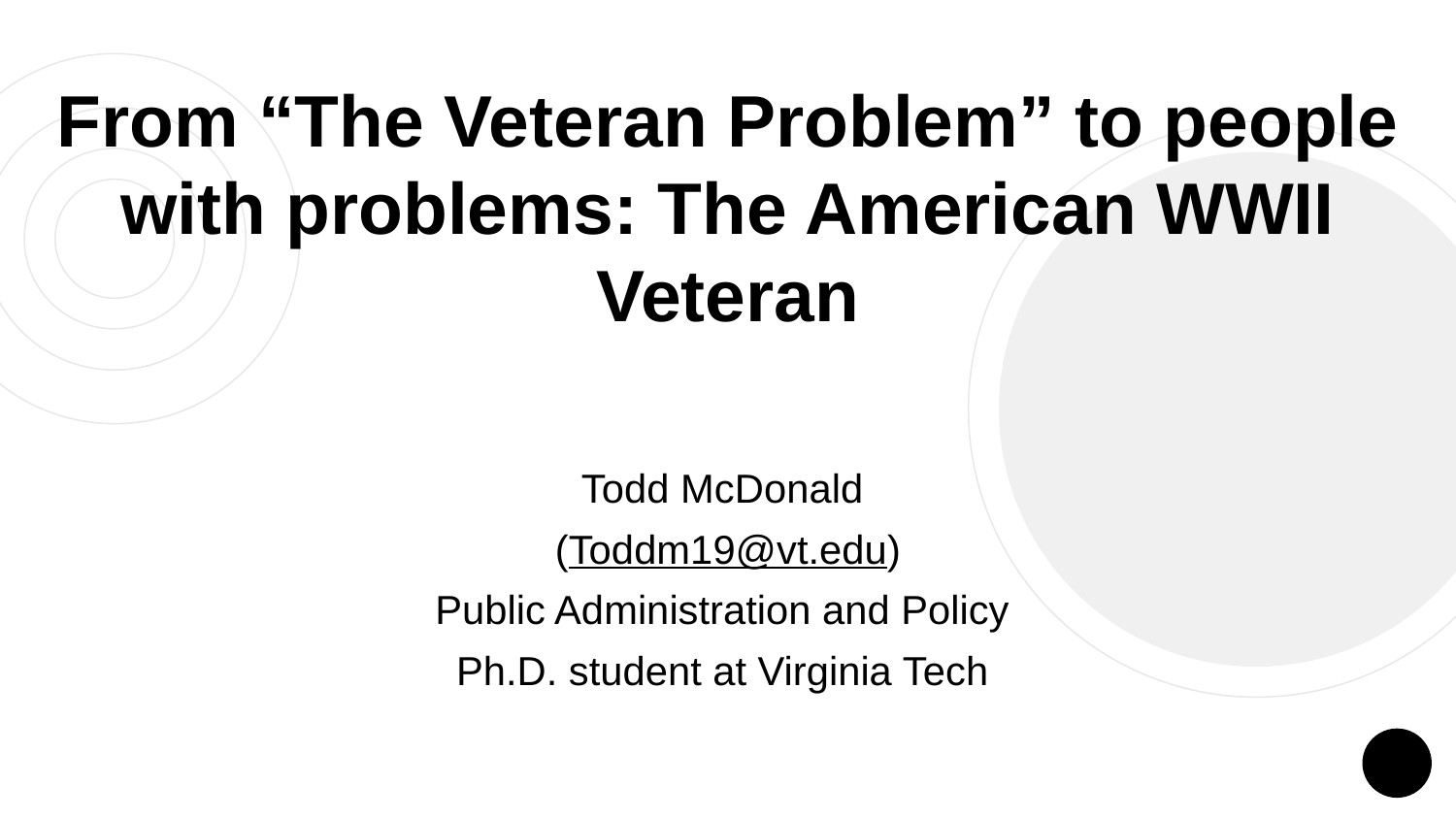

# From “The Veteran Problem” to people with problems: The American WWII Veteran

Todd McDonald
(Toddm19@vt.edu)
Public Administration and Policy
Ph.D. student at Virginia Tech